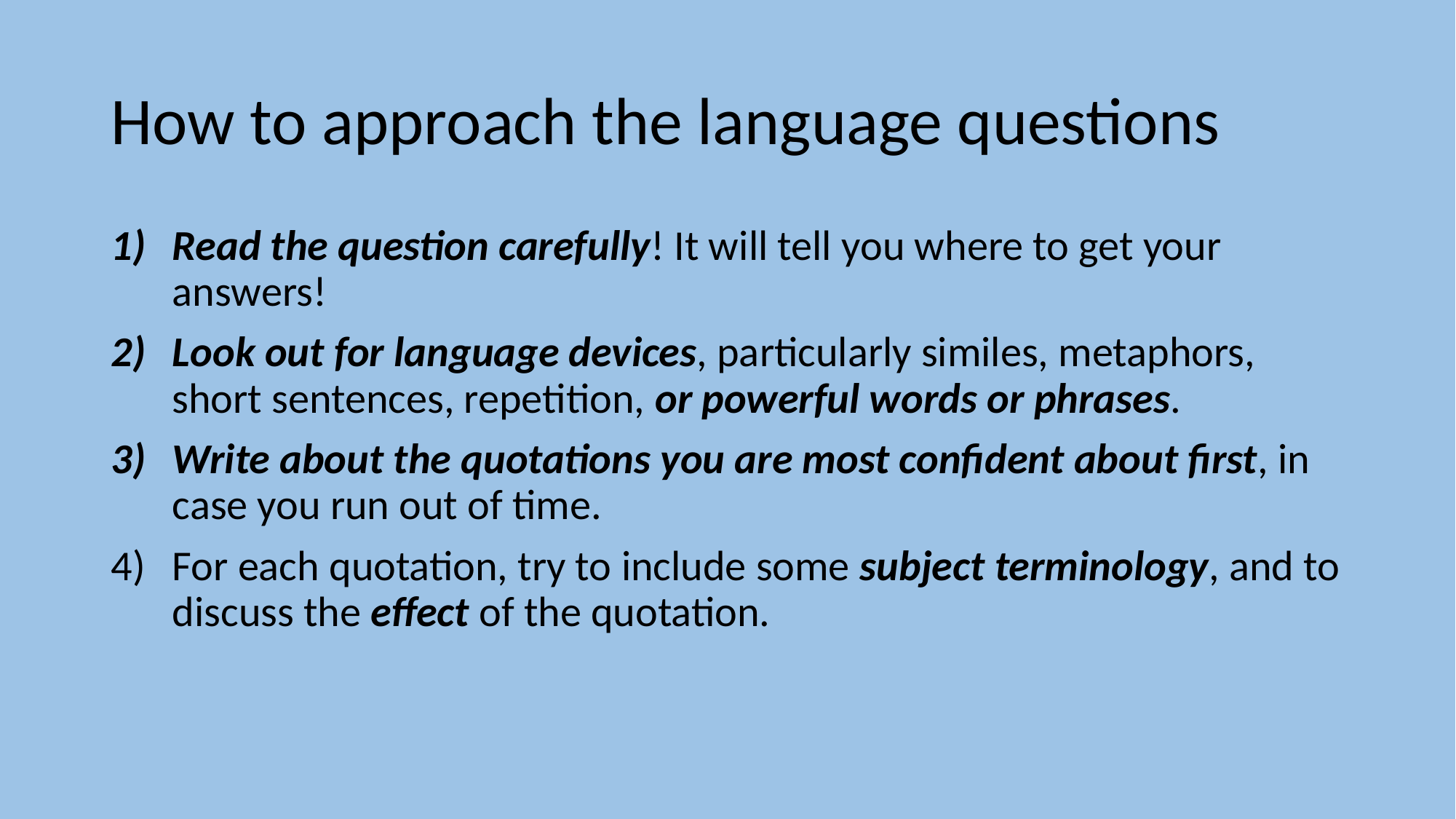

# How to approach the language questions
Read the question carefully! It will tell you where to get your answers!
Look out for language devices, particularly similes, metaphors, short sentences, repetition, or powerful words or phrases.
Write about the quotations you are most confident about first, in case you run out of time.
For each quotation, try to include some subject terminology, and to discuss the effect of the quotation.